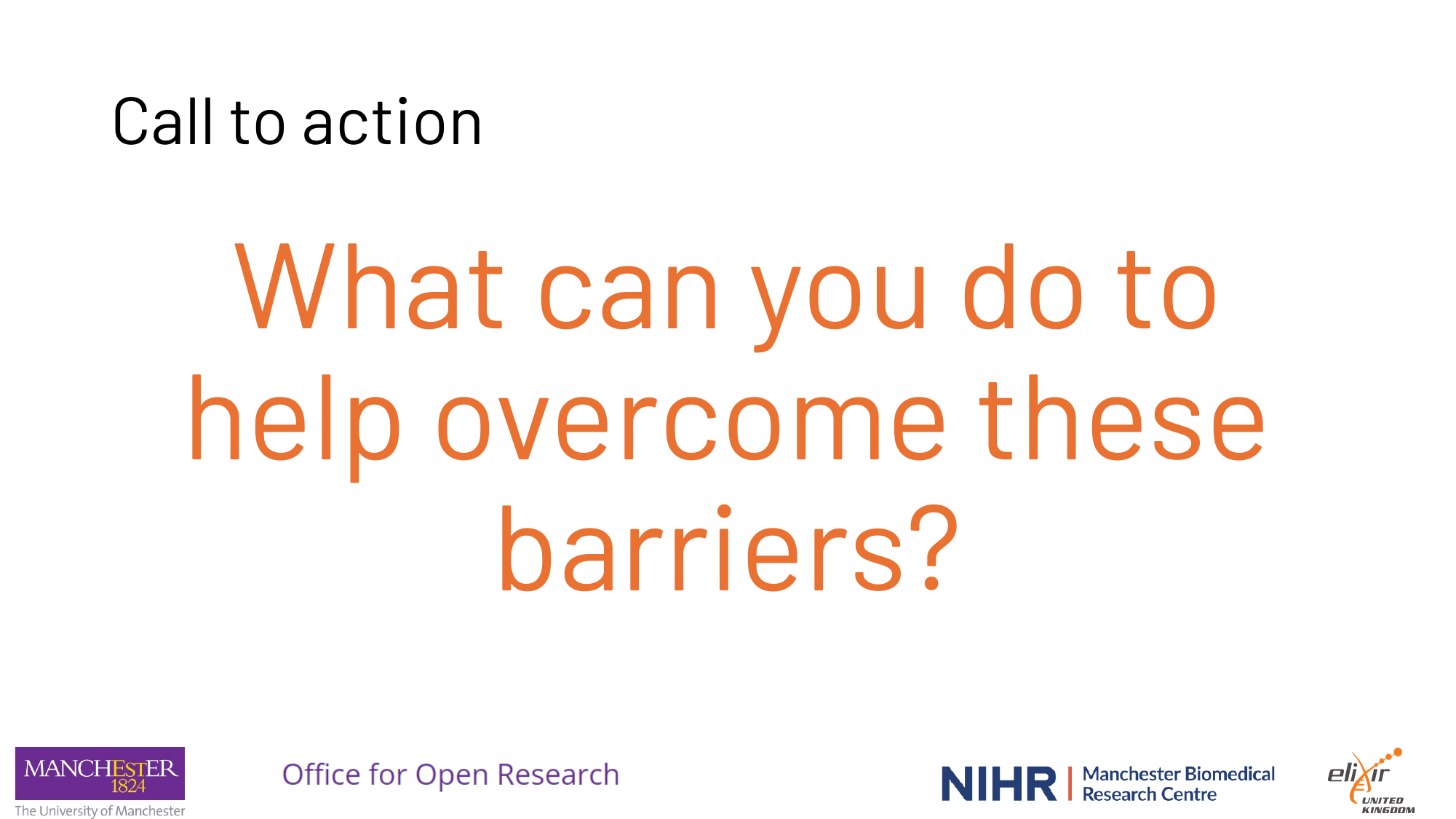

# Call to action
What can you do to help overcome these barriers?